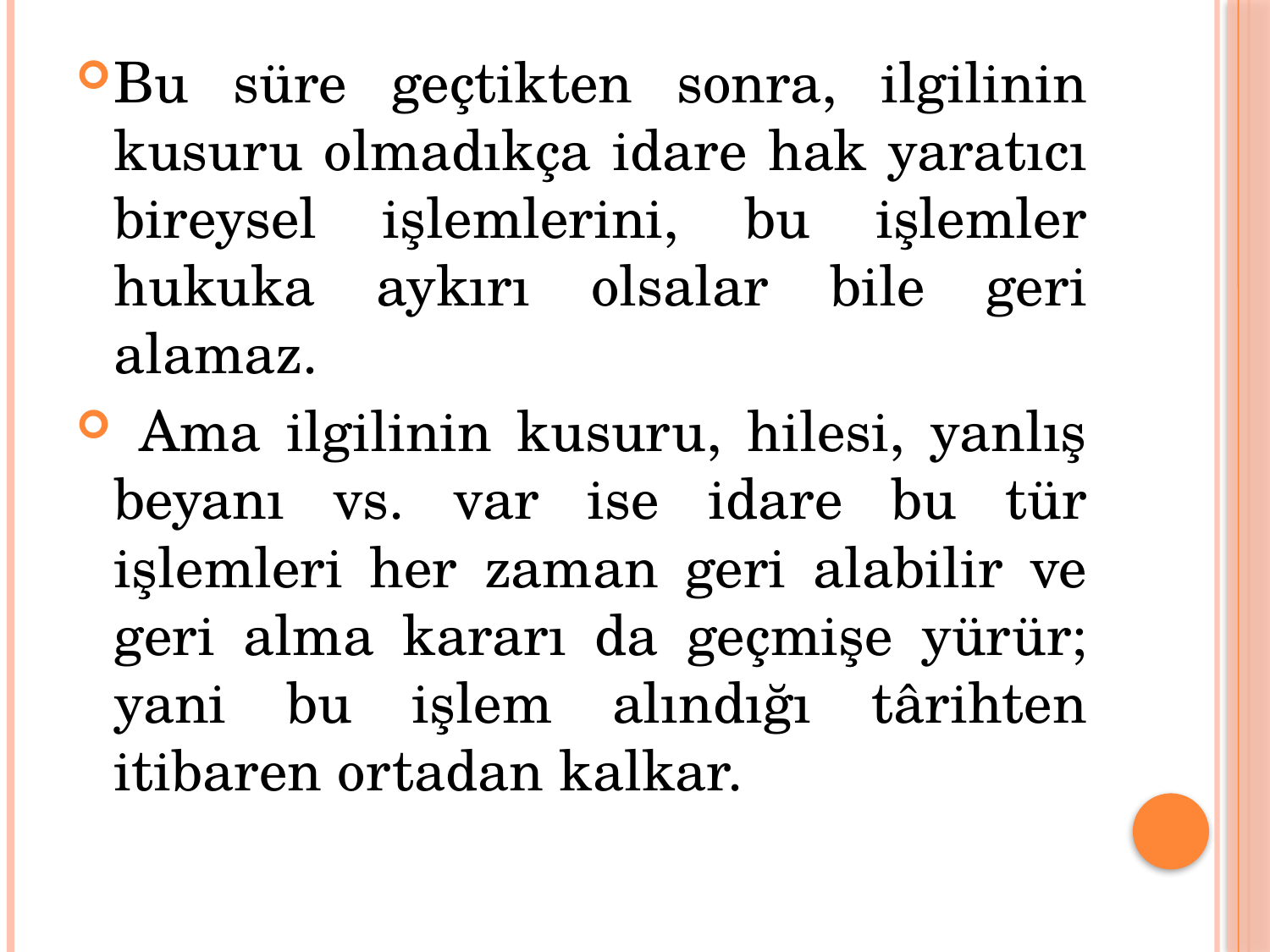

Bu süre geçtikten sonra, ilgilinin kusuru olmadıkça idare hak yaratıcı bireysel işlemlerini, bu işlemler hukuka aykırı olsalar bile geri alamaz.
 Ama ilgilinin kusuru, hilesi, yanlış beyanı vs. var ise idare bu tür işlemleri her zaman geri alabilir ve geri alma kararı da geçmişe yürür; yani bu işlem alındığı târihten itibaren ortadan kalkar.